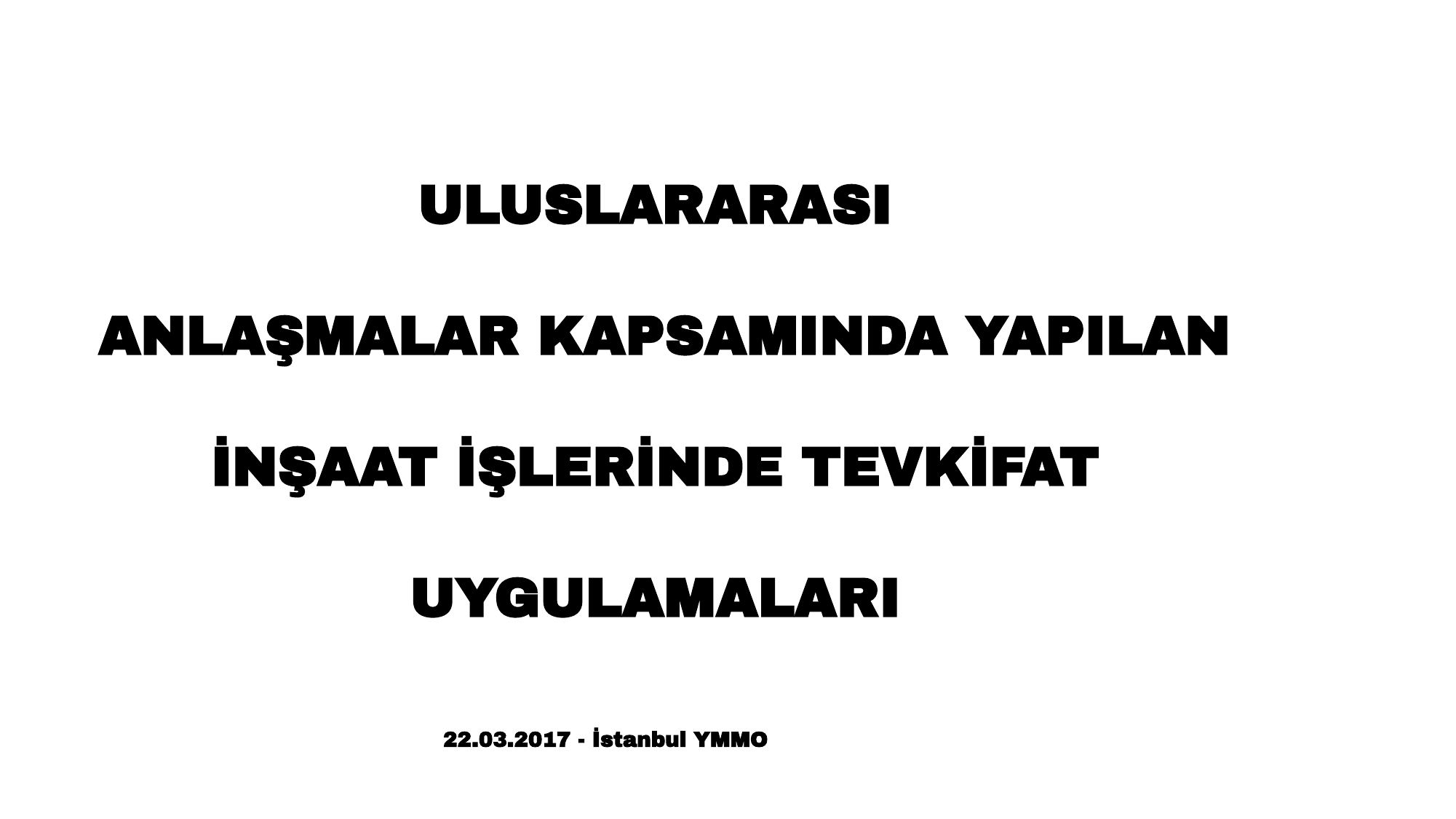

ULUSLARARASI
 ANLAŞMALAR KAPSAMINDA YAPILAN İNŞAAT İŞLERİNDE TEVKİFAT UYGULAMALARI

22.03.2017 - İstanbul YMMO